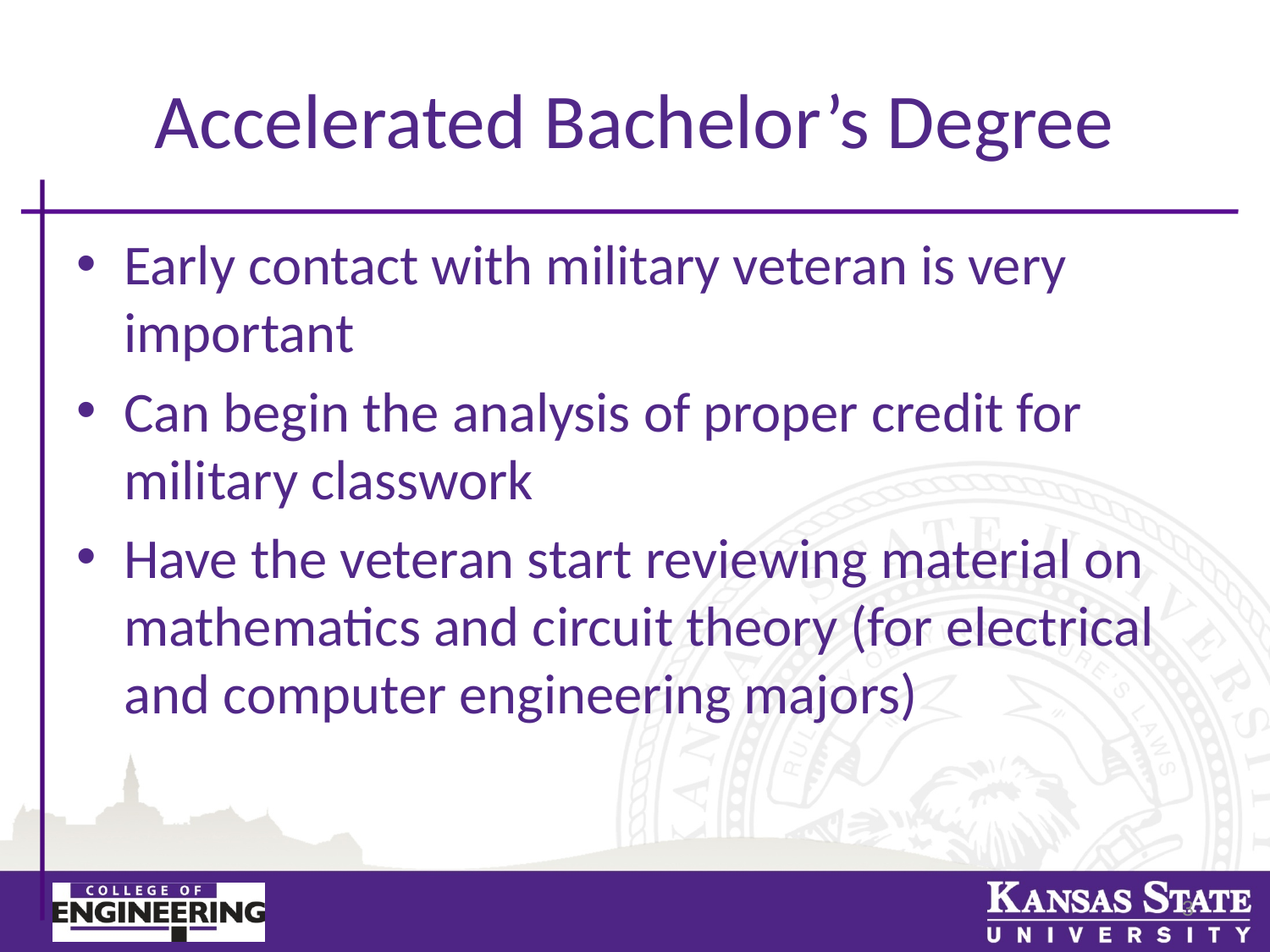

# Accelerated Bachelor’s Degree
Early contact with military veteran is very important
Can begin the analysis of proper credit for military classwork
Have the veteran start reviewing material on mathematics and circuit theory (for electrical and computer engineering majors)
3